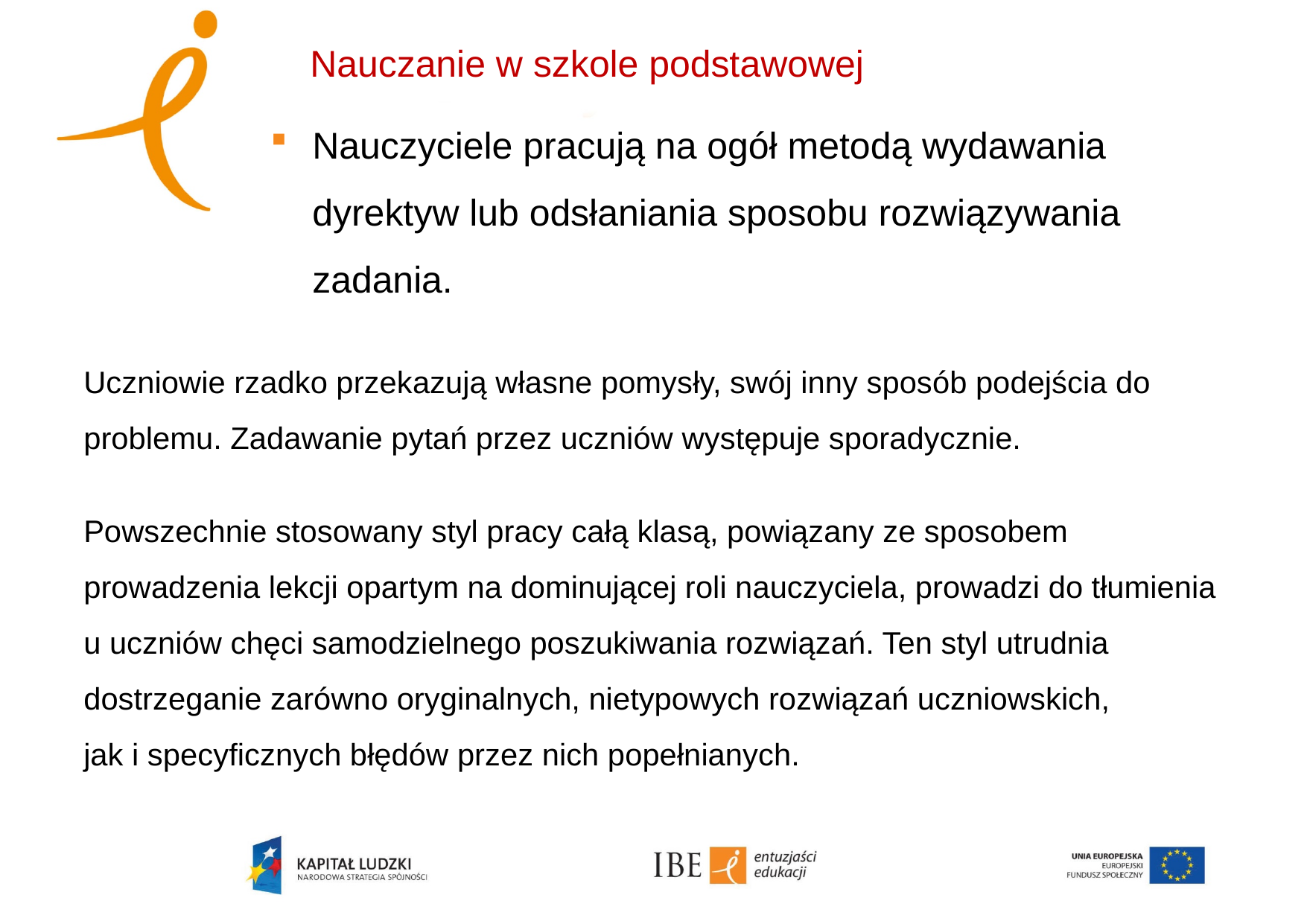

Nauczanie w szkole podstawowej
Nauczyciele pracują na ogół metodą wydawania dyrektyw lub odsłaniania sposobu rozwiązywania zadania.
Uczniowie rzadko przekazują własne pomysły, swój inny sposób podejścia do problemu. Zadawanie pytań przez uczniów występuje sporadycznie.
Powszechnie stosowany styl pracy całą klasą, powiązany ze sposobem prowadzenia lekcji opartym na dominującej roli nauczyciela, prowadzi do tłumienia
u uczniów chęci samodzielnego poszukiwania rozwiązań. Ten styl utrudnia dostrzeganie zarówno oryginalnych, nietypowych rozwiązań uczniowskich,
jak i specyficznych błędów przez nich popełnianych.